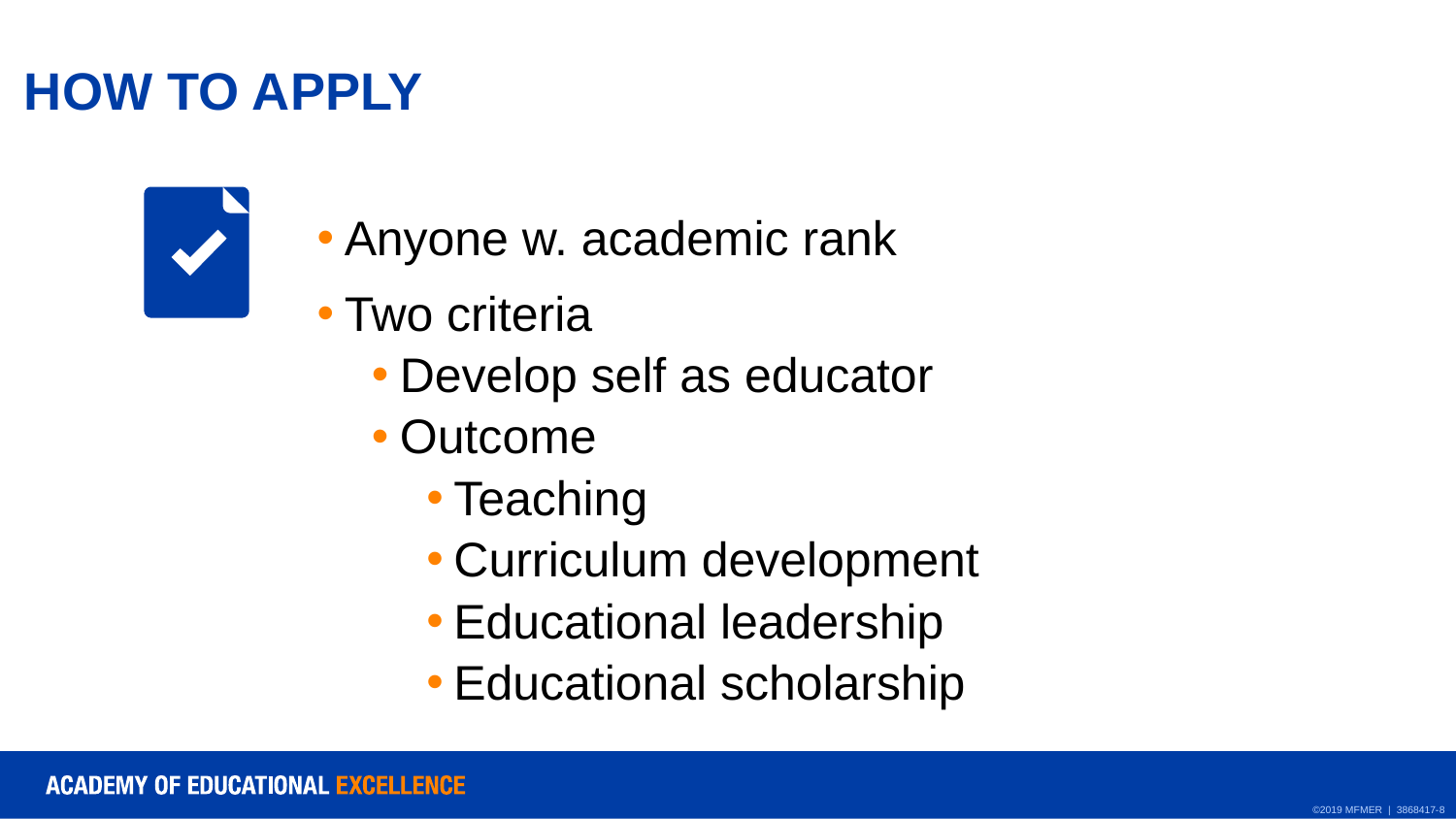

# HOW TO APPLY

Anyone w. academic rank
Two criteria
Develop self as educator
Outcome
Teaching
Curriculum development
Educational leadership
Educational scholarship